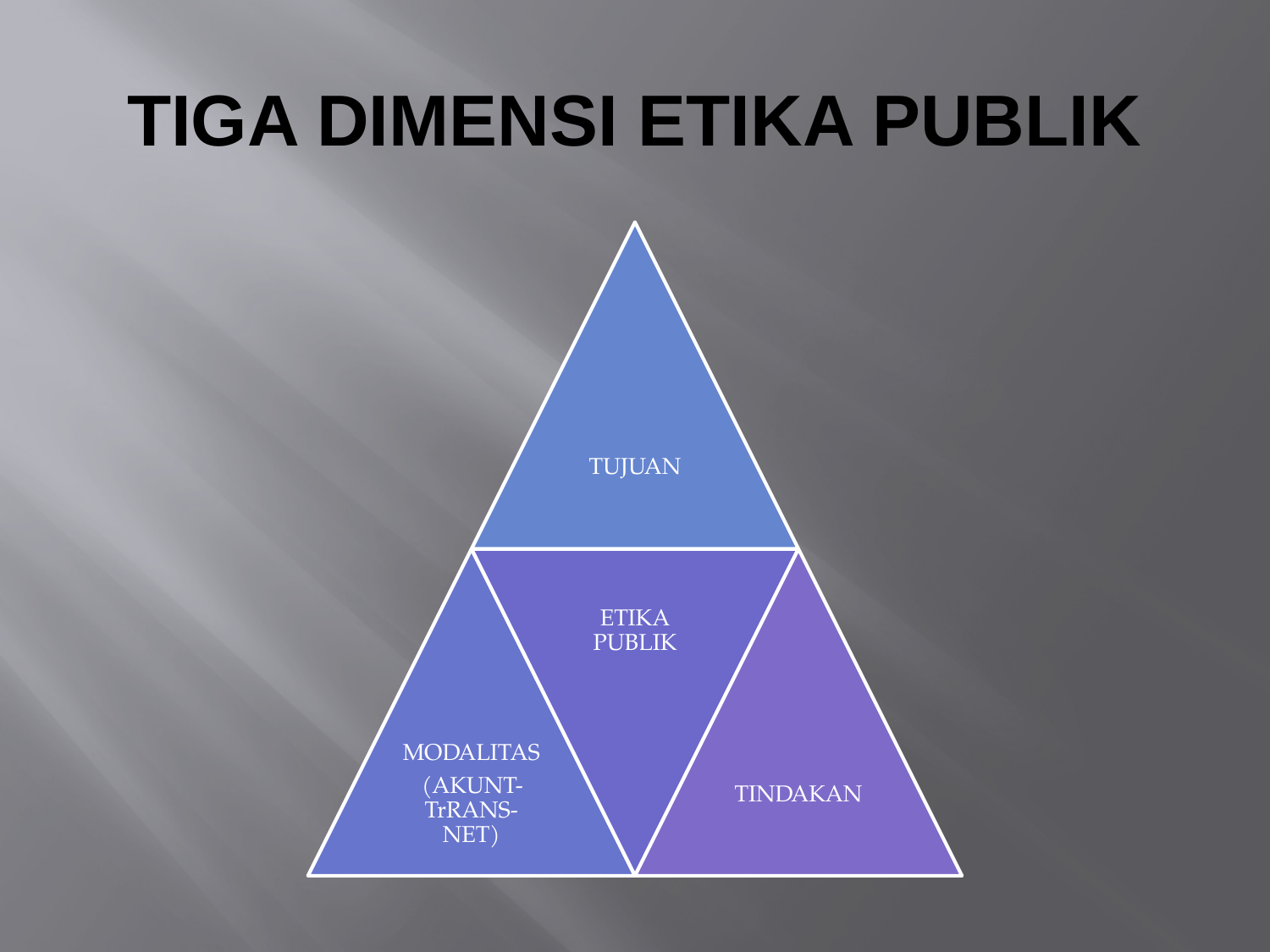

# TIGA DIMENSI ETIKA PUBLIK
TUJUAN
MODALITAS
(AKUNT-TrRANS-NET)
ETIKA PUBLIK
TINDAKAN